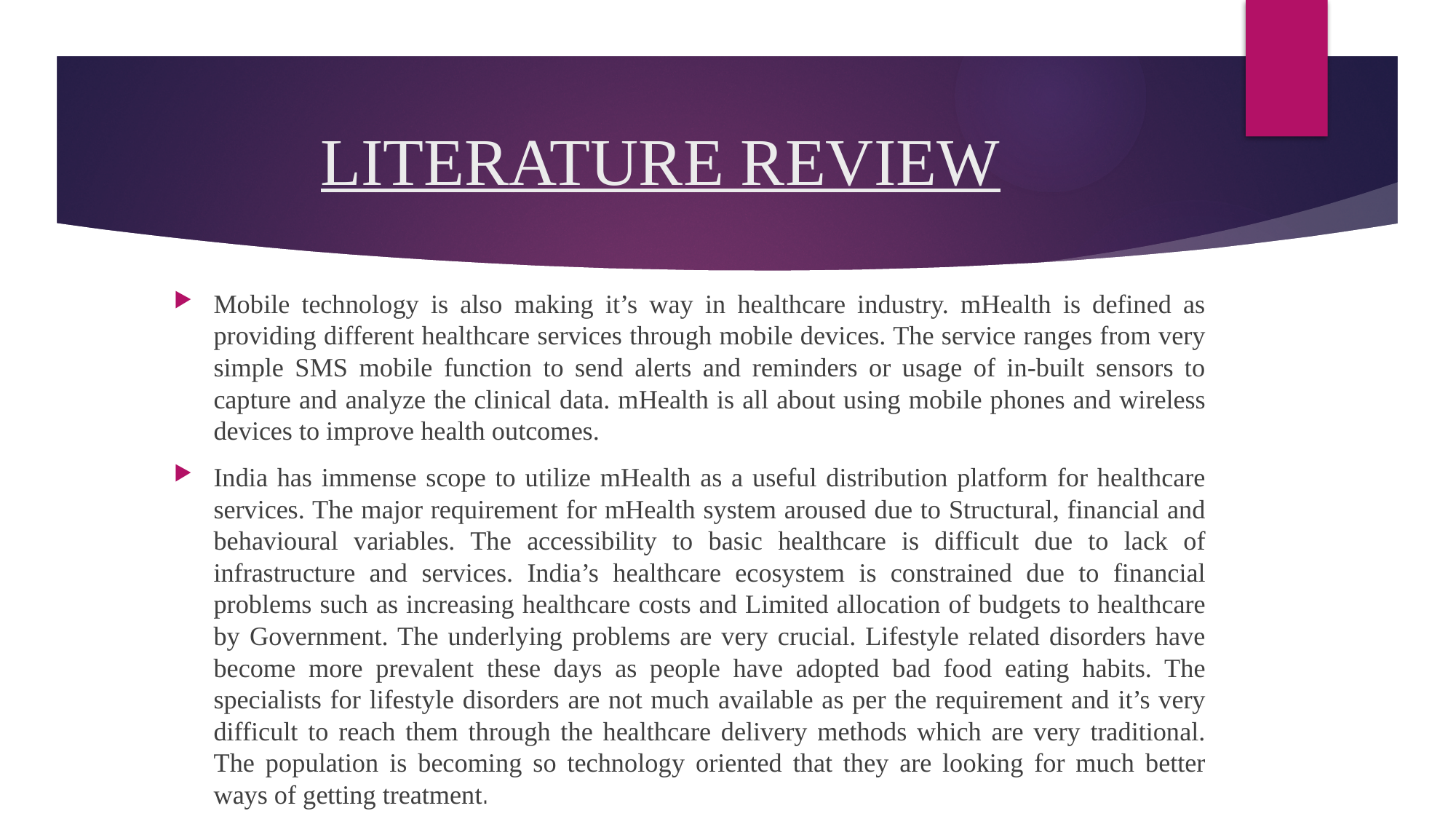

# LITERATURE REVIEW
Mobile technology is also making it’s way in healthcare industry. mHealth is defined as providing different healthcare services through mobile devices. The service ranges from very simple SMS mobile function to send alerts and reminders or usage of in-built sensors to capture and analyze the clinical data. mHealth is all about using mobile phones and wireless devices to improve health outcomes.
India has immense scope to utilize mHealth as a useful distribution platform for healthcare services. The major requirement for mHealth system aroused due to Structural, financial and behavioural variables. The accessibility to basic healthcare is difficult due to lack of infrastructure and services. India’s healthcare ecosystem is constrained due to financial problems such as increasing healthcare costs and Limited allocation of budgets to healthcare by Government. The underlying problems are very crucial. Lifestyle related disorders have become more prevalent these days as people have adopted bad food eating habits. The specialists for lifestyle disorders are not much available as per the requirement and it’s very difficult to reach them through the healthcare delivery methods which are very traditional. The population is becoming so technology oriented that they are looking for much better ways of getting treatment.